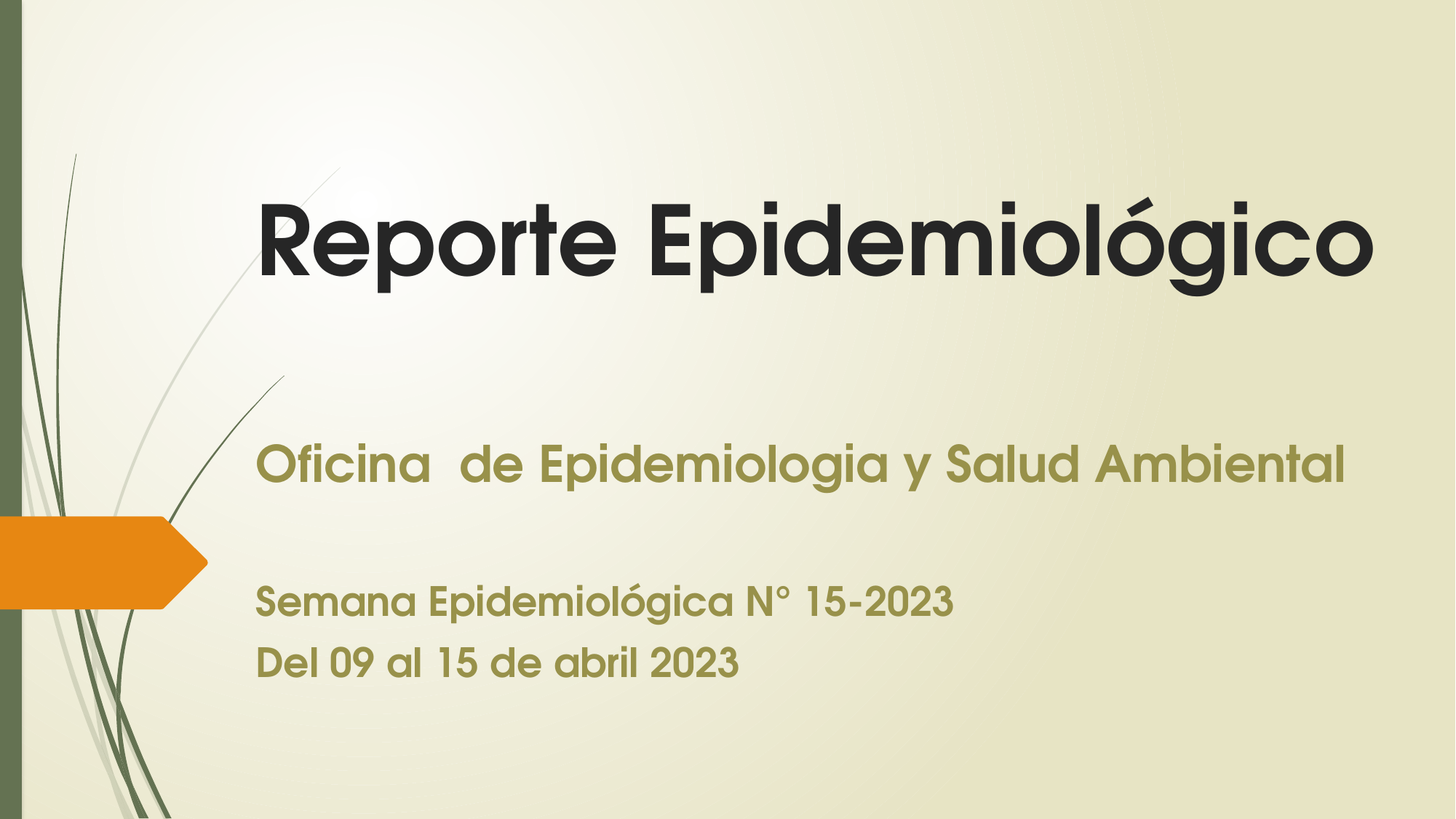

# Reporte Epidemiológico
Oficina  de Epidemiologia y Salud Ambiental

Semana Epidemiológica N° 15-2023
Del 09 al 15 de abril 2023